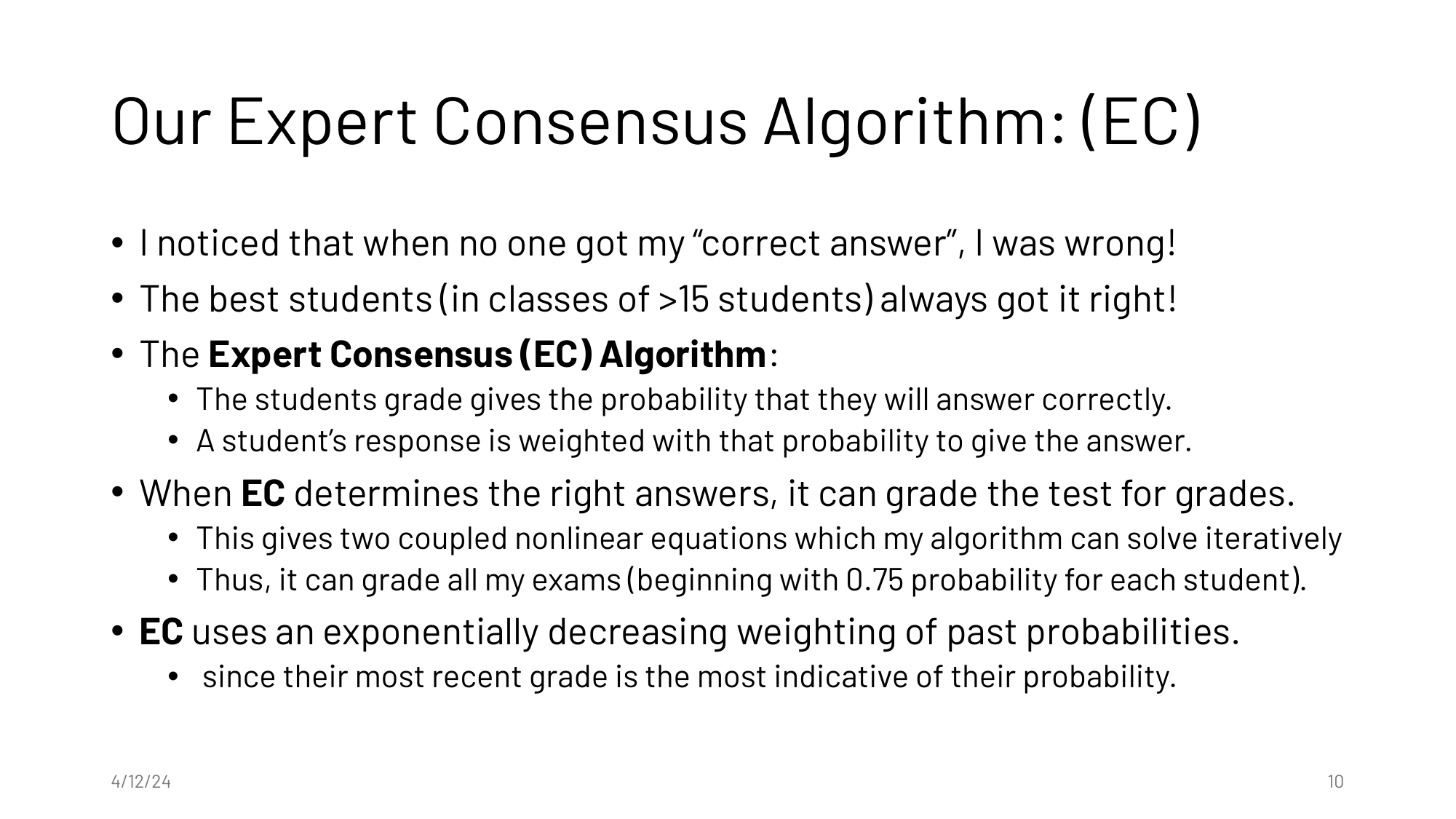

# Our Expert Consensus Algorithm: (EC)
I noticed that when no one got my “correct answer”, I was wrong!
The best students (in classes of >15 students) always got it right!
The Expert Consensus (EC) Algorithm:
The students grade gives the probability that they will answer correctly.
A student’s response is weighted with that probability to give the answer.
When EC determines the right answers, it can grade the test for grades.
This gives two coupled nonlinear equations which my algorithm can solve iteratively
Thus, it can grade all my exams (beginning with 0.75 probability for each student).
EC uses an exponentially decreasing weighting of past probabilities.
 since their most recent grade is the most indicative of their probability.
4/12/24
10